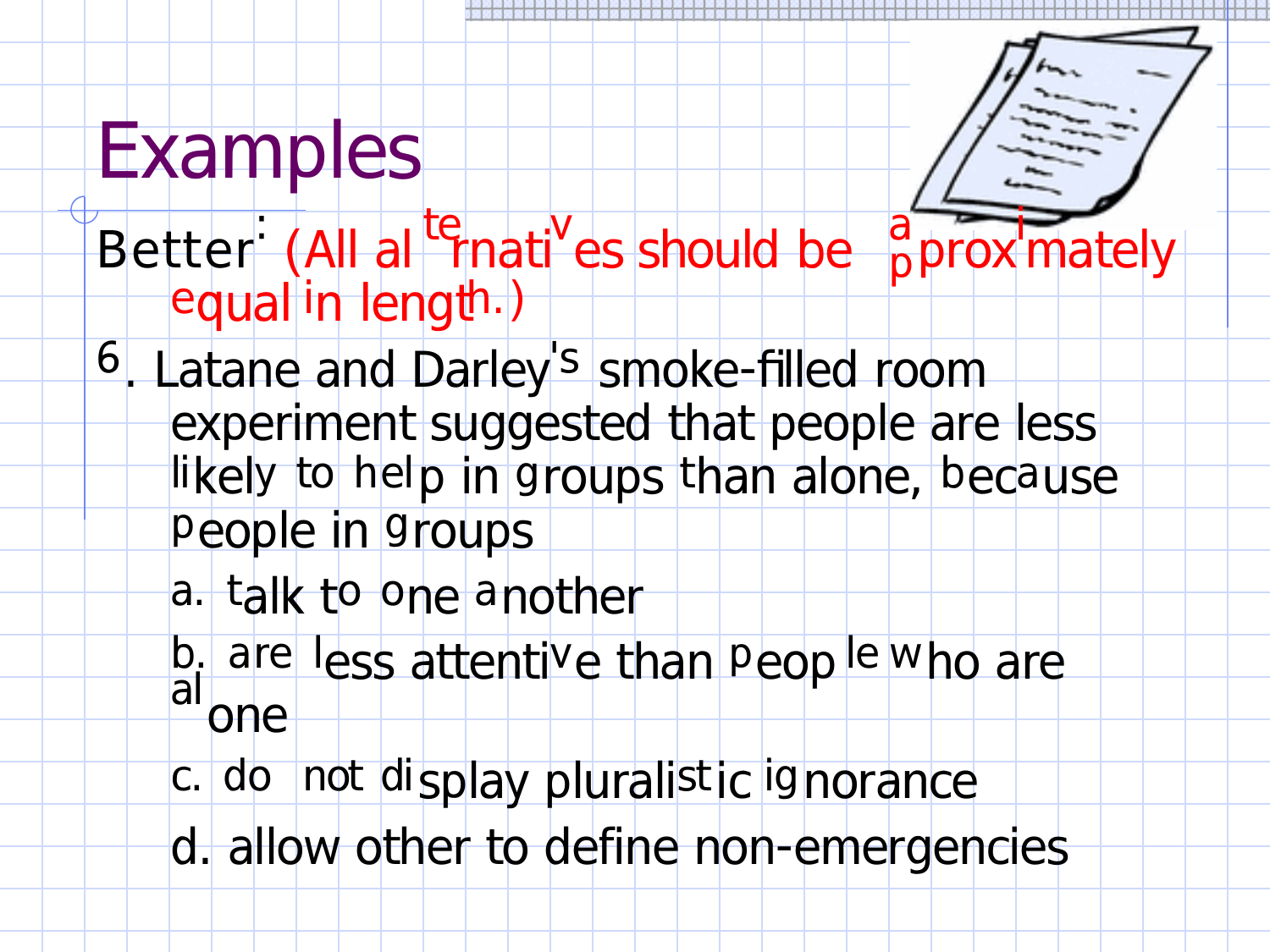

Examples

:

te

v

ap

i

Better
(All al
rnati
es
should be
prox
mately

qual
n lengt

e

i

h.
)

6

's

.
Latane and Darley
smoke-filled room

experiment
suggested that
people are less

kel
p in
roups
han alone,
ec
use

li

y
to
h
el

g

t

b

a

eople in
roups

p

g

alk t
ne
nother

a.
t

o
o

a

b.
a
re
l

v

p

le
w

ess
attenti
e than
eop
ho are

al

one

splay plurali	ic
norance

c.
do
no

t
di

st

ig

d. allow other to define non-emergencies